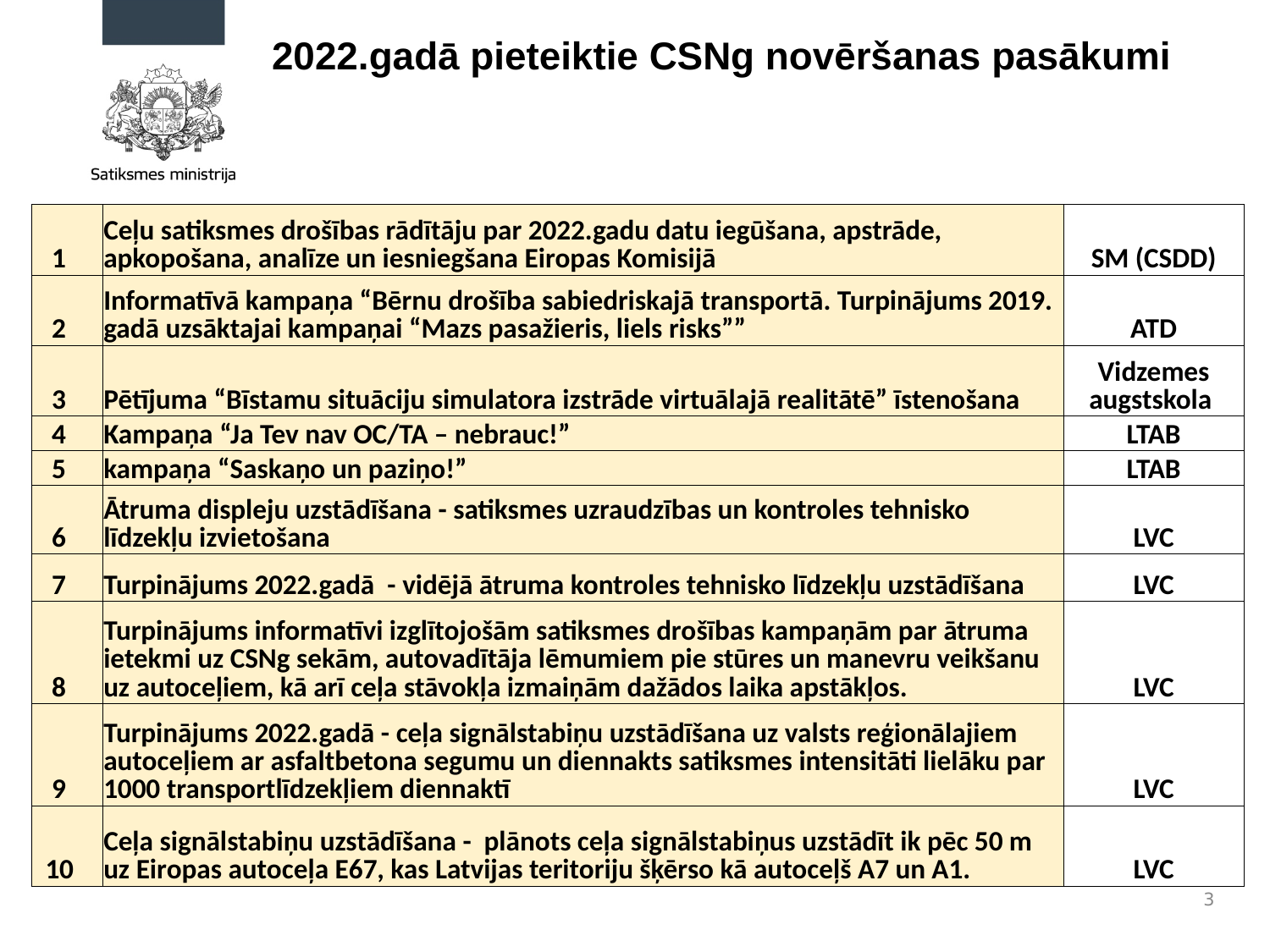

2022.gadā pieteiktie CSNg novēršanas pasākumi
| 1 | Ceļu satiksmes drošības rādītāju par 2022.gadu datu iegūšana, apstrāde, apkopošana, analīze un iesniegšana Eiropas Komisijā | SM (CSDD) |
| --- | --- | --- |
| 2 | Informatīvā kampaņa “Bērnu drošība sabiedriskajā transportā. Turpinājums 2019. gadā uzsāktajai kampaņai “Mazs pasažieris, liels risks”” | ATD |
| 3 | Pētījuma “Bīstamu situāciju simulatora izstrāde virtuālajā realitātē” īstenošana | Vidzemes augstskola |
| 4 | Kampaņa “Ja Tev nav OC/TA – nebrauc!” | LTAB |
| 5 | kampaņa “Saskaņo un paziņo!” | LTAB |
| 6 | Ātruma displeju uzstādīšana - satiksmes uzraudzības un kontroles tehnisko līdzekļu izvietošana | LVC |
| 7 | Turpinājums 2022.gadā - vidējā ātruma kontroles tehnisko līdzekļu uzstādīšana | LVC |
| 8 | Turpinājums informatīvi izglītojošām satiksmes drošības kampaņām par ātruma ietekmi uz CSNg sekām, autovadītāja lēmumiem pie stūres un manevru veikšanu uz autoceļiem, kā arī ceļa stāvokļa izmaiņām dažādos laika apstākļos. | LVC |
| 9 | Turpinājums 2022.gadā - ceļa signālstabiņu uzstādīšana uz valsts reģionālajiem autoceļiem ar asfaltbetona segumu un diennakts satiksmes intensitāti lielāku par 1000 transportlīdzekļiem diennaktī | LVC |
| 10 | Ceļa signālstabiņu uzstādīšana - plānots ceļa signālstabiņus uzstādīt ik pēc 50 m uz Eiropas autoceļa E67, kas Latvijas teritoriju šķērso kā autoceļš A7 un A1. | LVC |
3